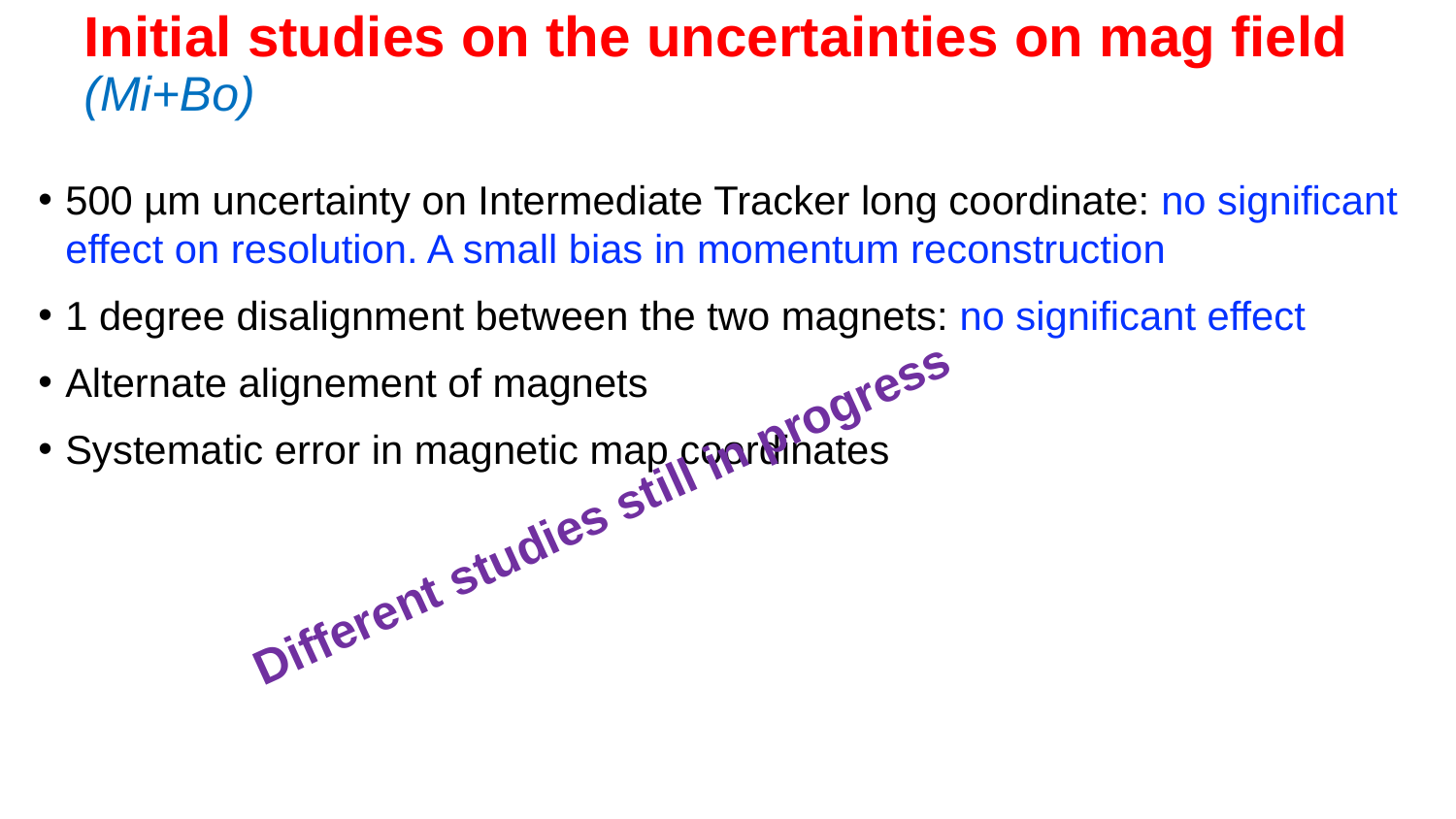

# Initial studies on the uncertainties on mag field (Mi+Bo)
500 µm uncertainty on Intermediate Tracker long coordinate: no significant effect on resolution. A small bias in momentum reconstruction
1 degree disalignment between the two magnets: no significant effect
Alternate alignement of magnets
Systematic error in magnetic map coordinates

Different studies still in progress